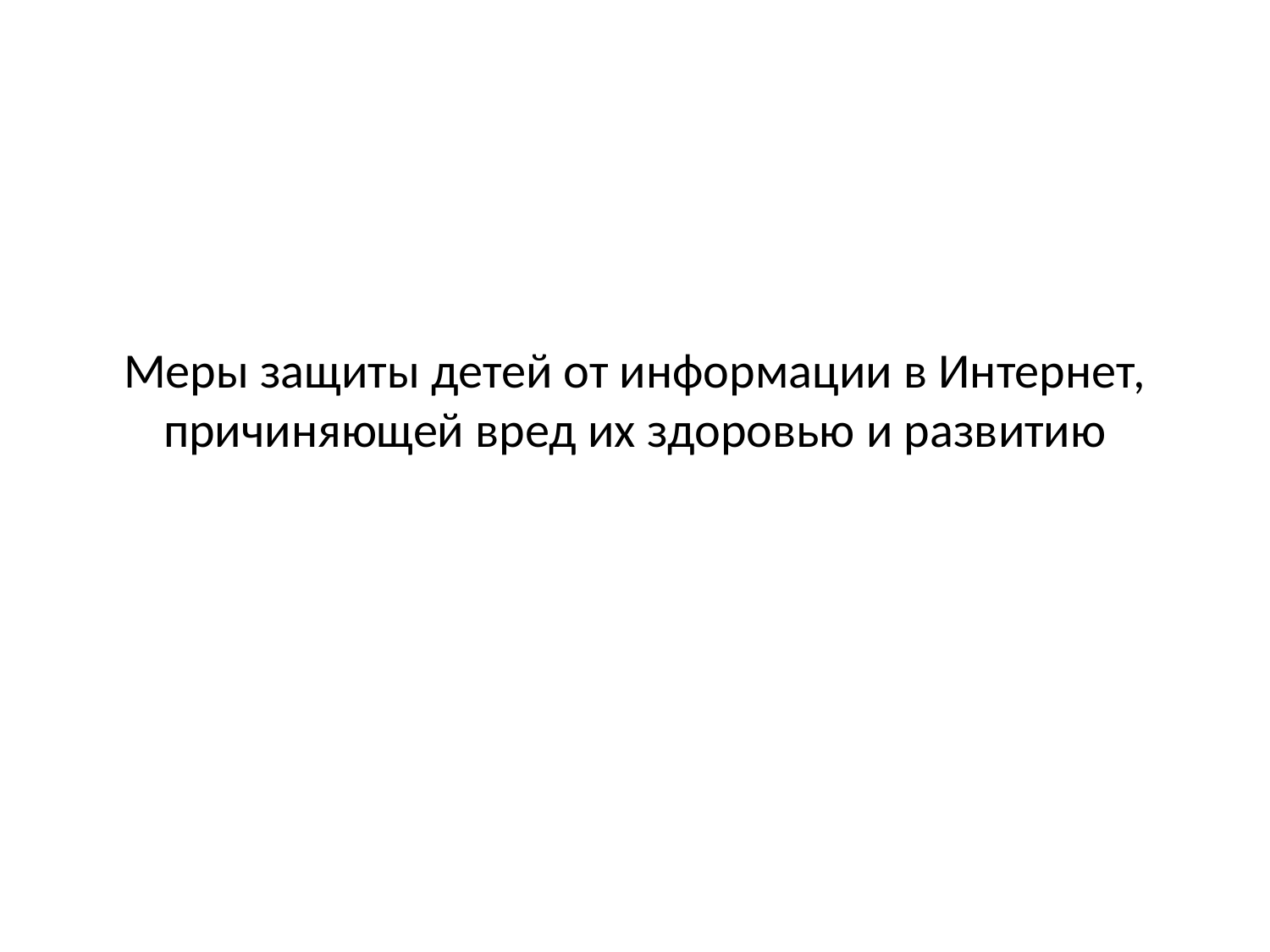

# Меры защиты детей от информации в Интернет, причиняющей вред их здоровью и развитию